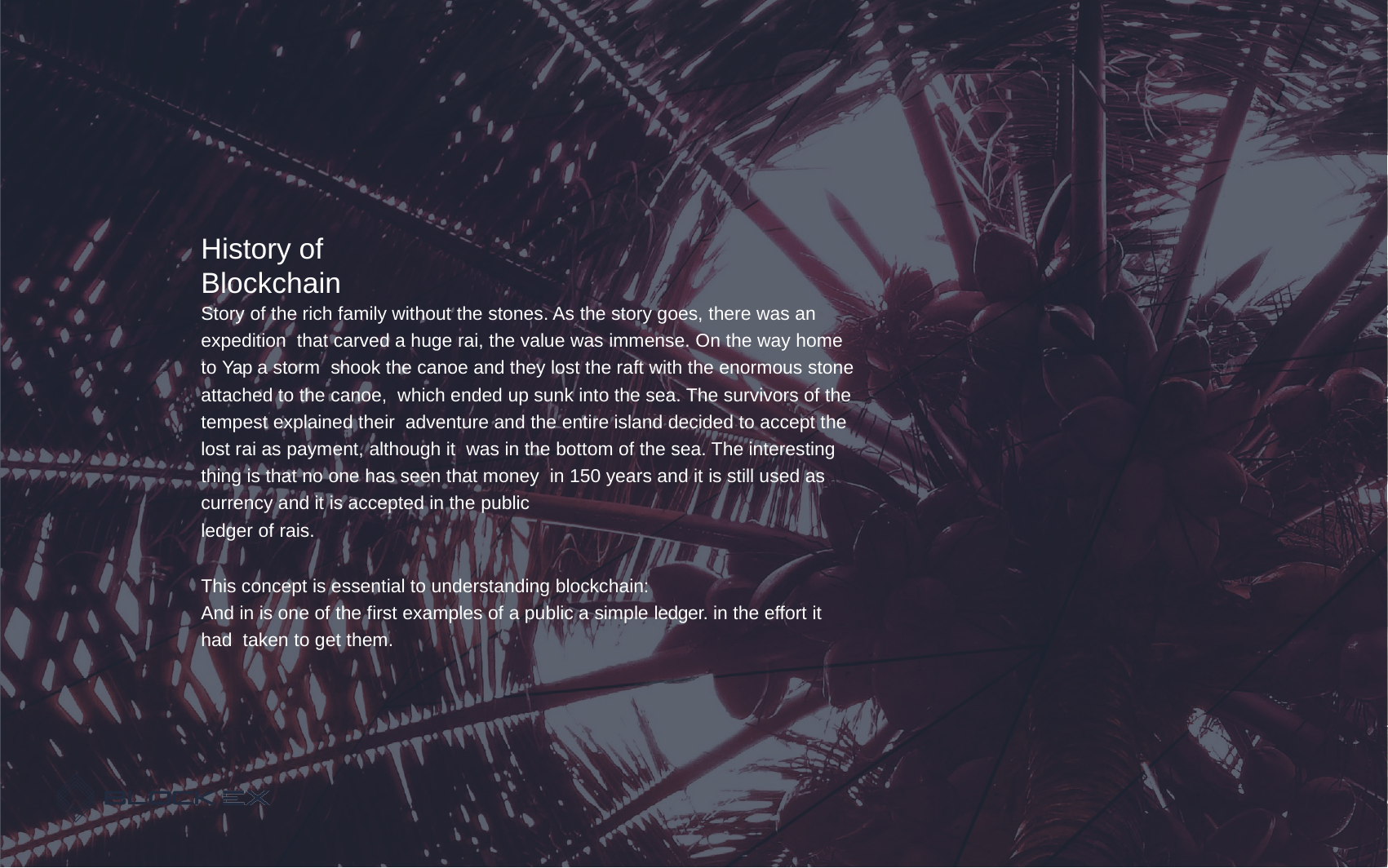

# History of Blockchain
Story of the rich family without the stones. As the story goes, there was an expedition  that carved a huge rai, the value was immense. On the way home to Yap a storm  shook the canoe and they lost the raft with the enormous stone attached to the canoe,  which ended up sunk into the sea. The survivors of the tempest explained their  adventure and the entire island decided to accept the lost rai as payment, although it  was in the bottom of the sea. The interesting thing is that no one has seen that money  in 150 years and it is still used as currency and it is accepted in the public
ledger of rais.

This concept is essential to understanding blockchain:
And in is one of the first examples of a public a simple ledger. in the effort it had  taken to get them.